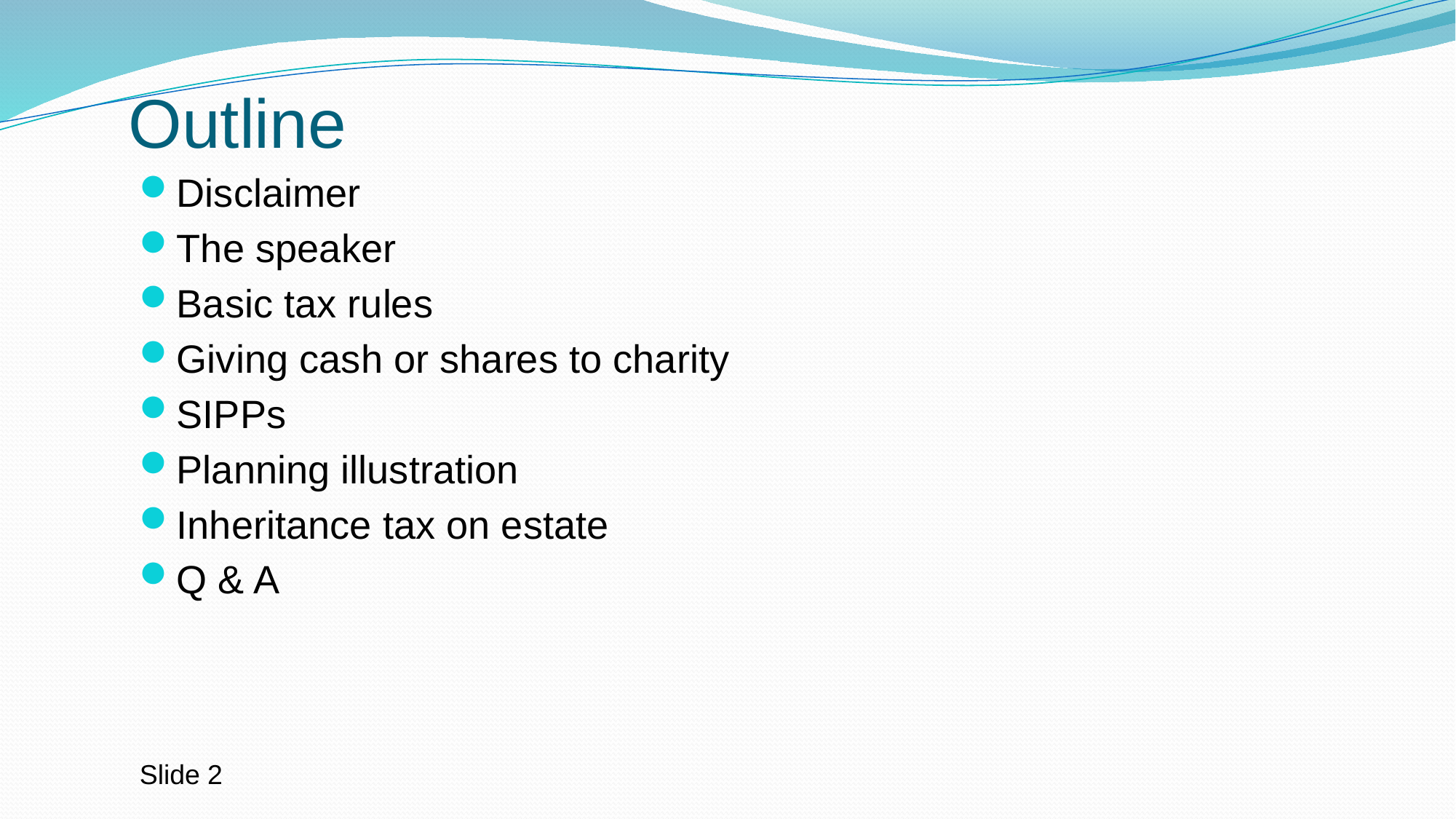

# Outline
Disclaimer
The speaker
Basic tax rules
Giving cash or shares to charity
SIPPs
Planning illustration
Inheritance tax on estate
Q & A

Slide 2